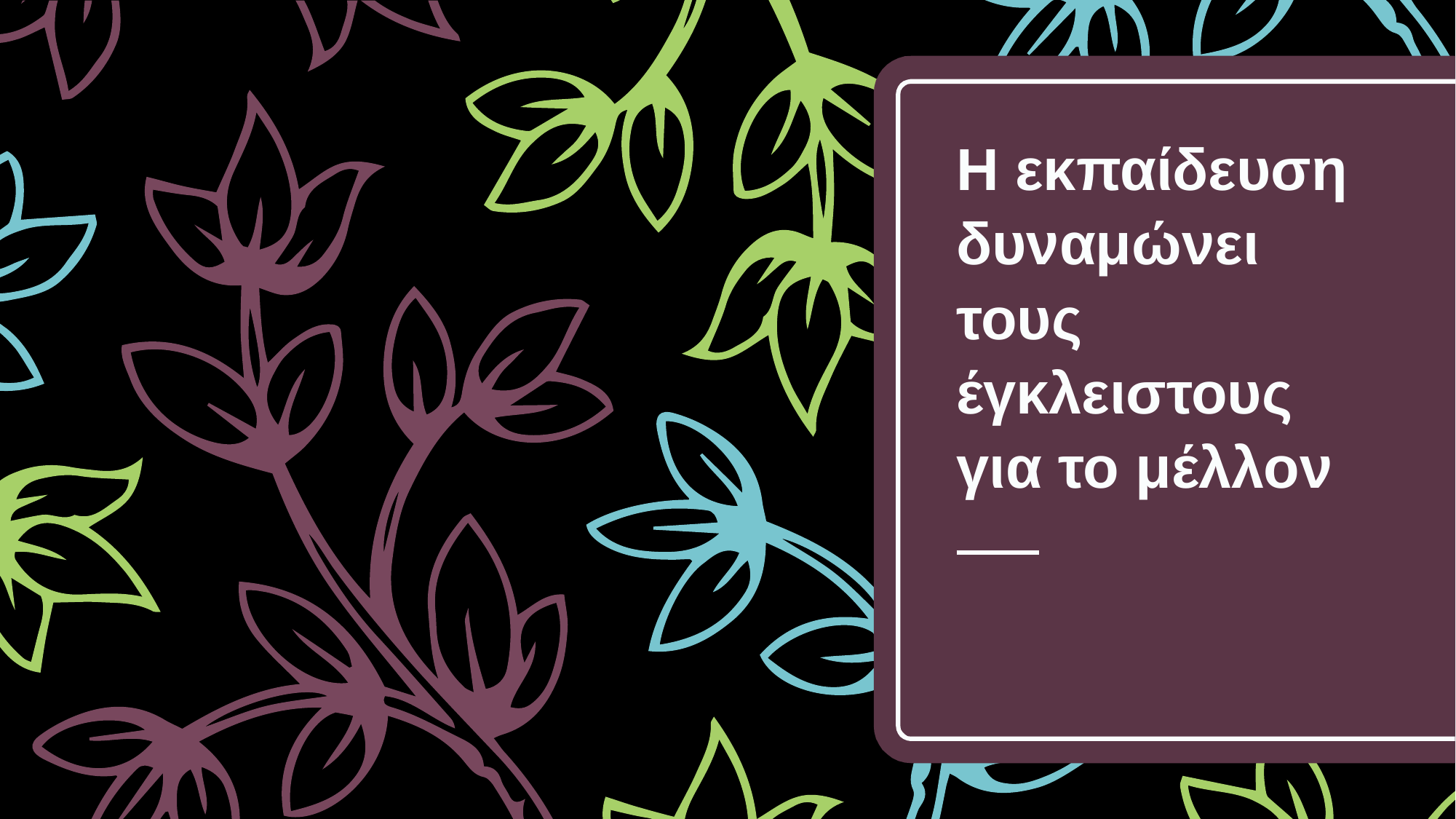

# Η εκπαίδευση δυναμώνει τους έγκλειστους για το μέλλον